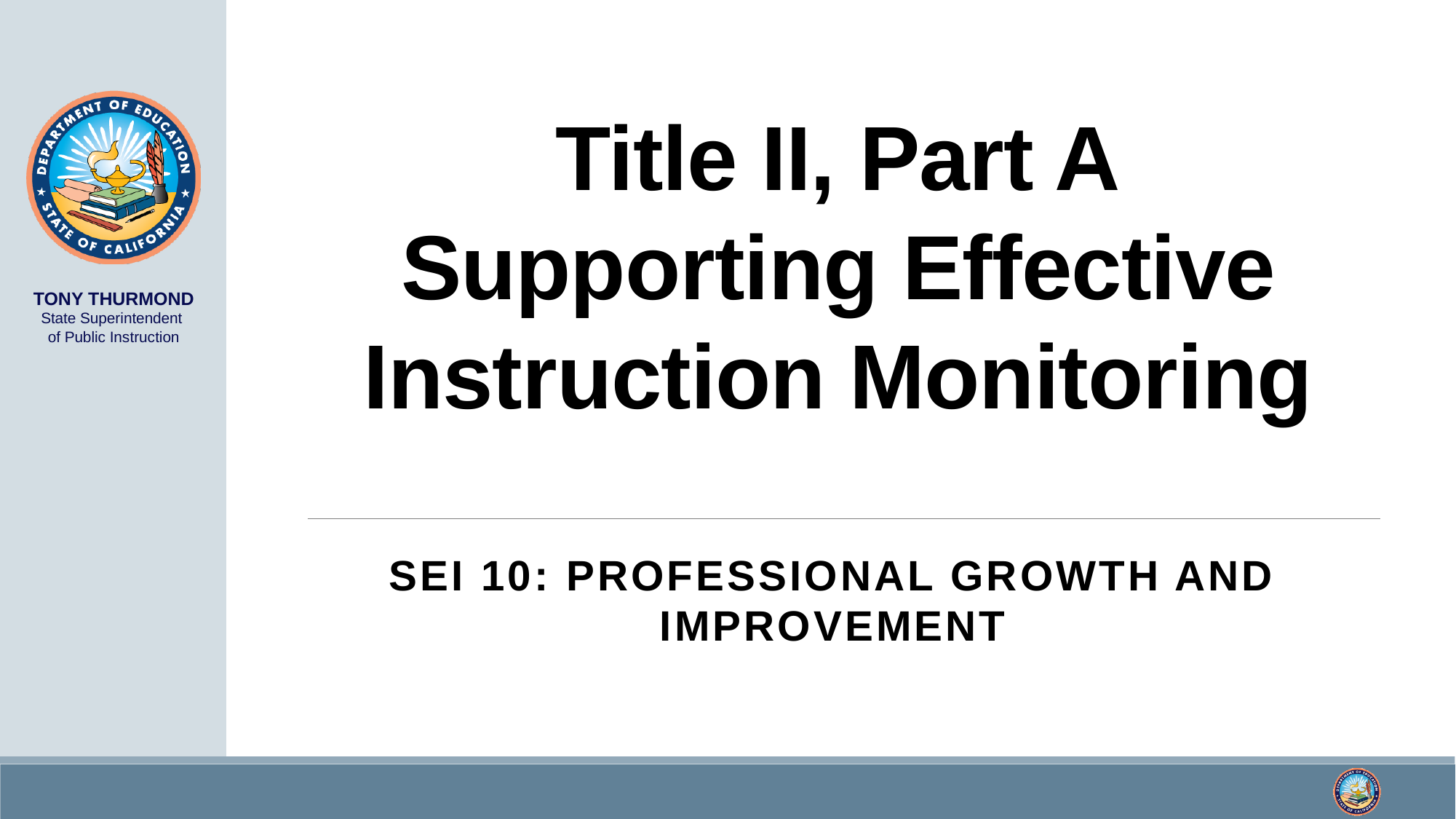

# Title II, Part A Supporting Effective Instruction Monitoring
SEI 10: Professional Growth and Improvement